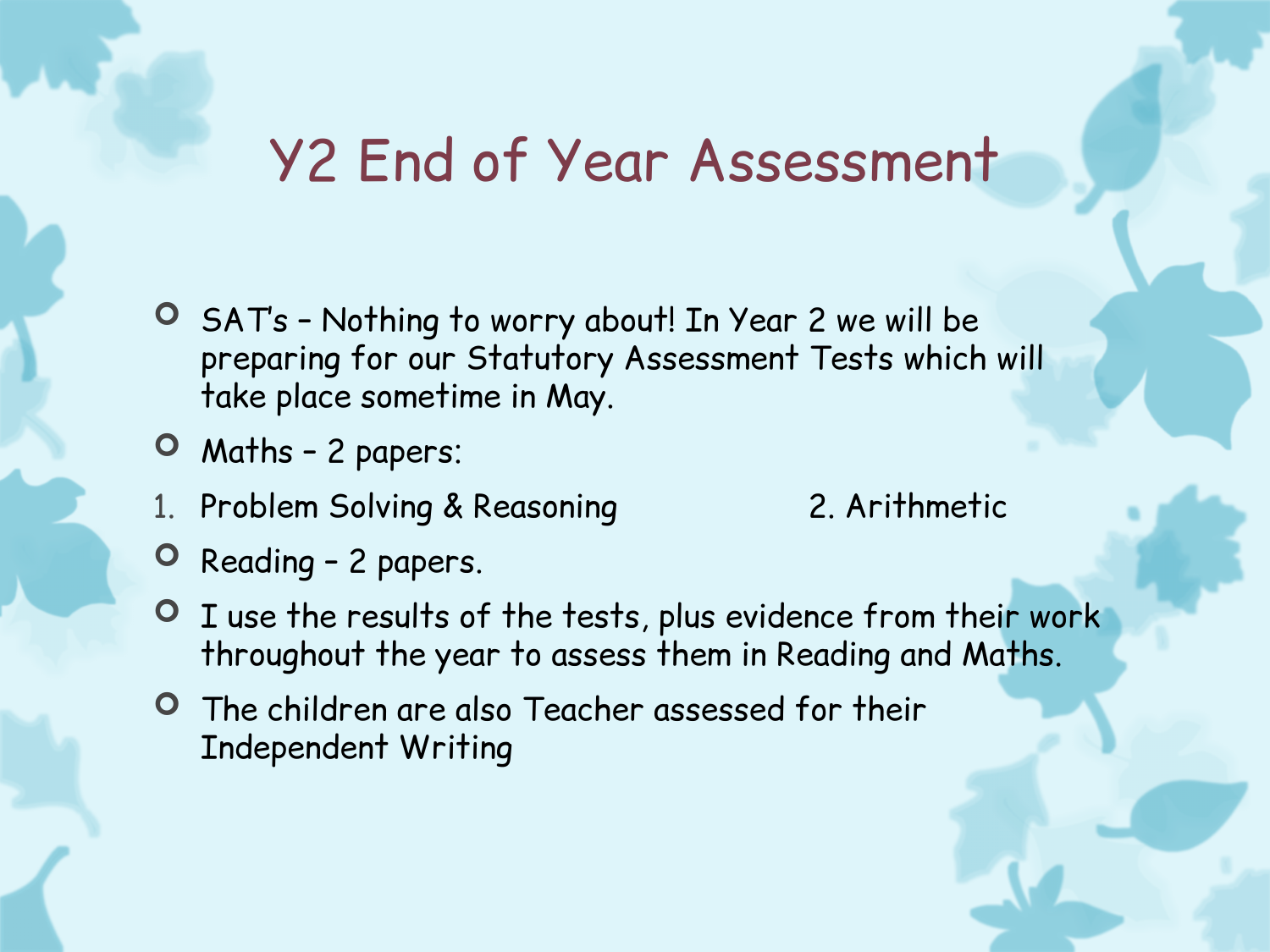

# Y2 End of Year Assessment
SAT’s – Nothing to worry about! In Year 2 we will be preparing for our Statutory Assessment Tests which will take place sometime in May.
Maths – 2 papers:
Problem Solving & Reasoning                    2. Arithmetic
Reading – 2 papers.
I use the results of the tests, plus evidence from their work throughout the year to assess them in Reading and Maths.
The children are also Teacher assessed for their Independent Writing